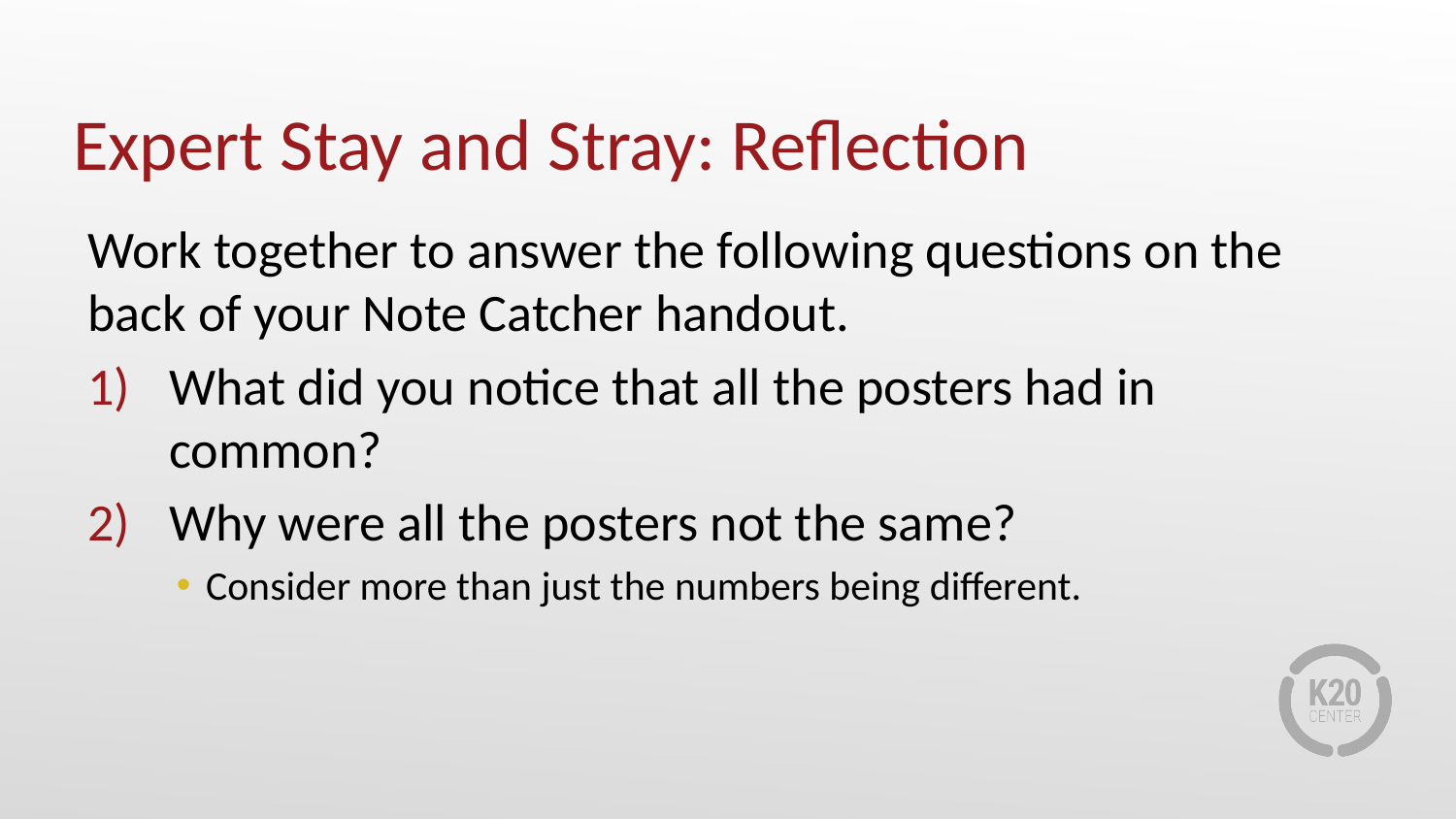

# Expert Stay and Stray: Reflection
Work together to answer the following questions on the back of your Note Catcher handout.
What did you notice that all the posters had in common?
Why were all the posters not the same?
Consider more than just the numbers being different.